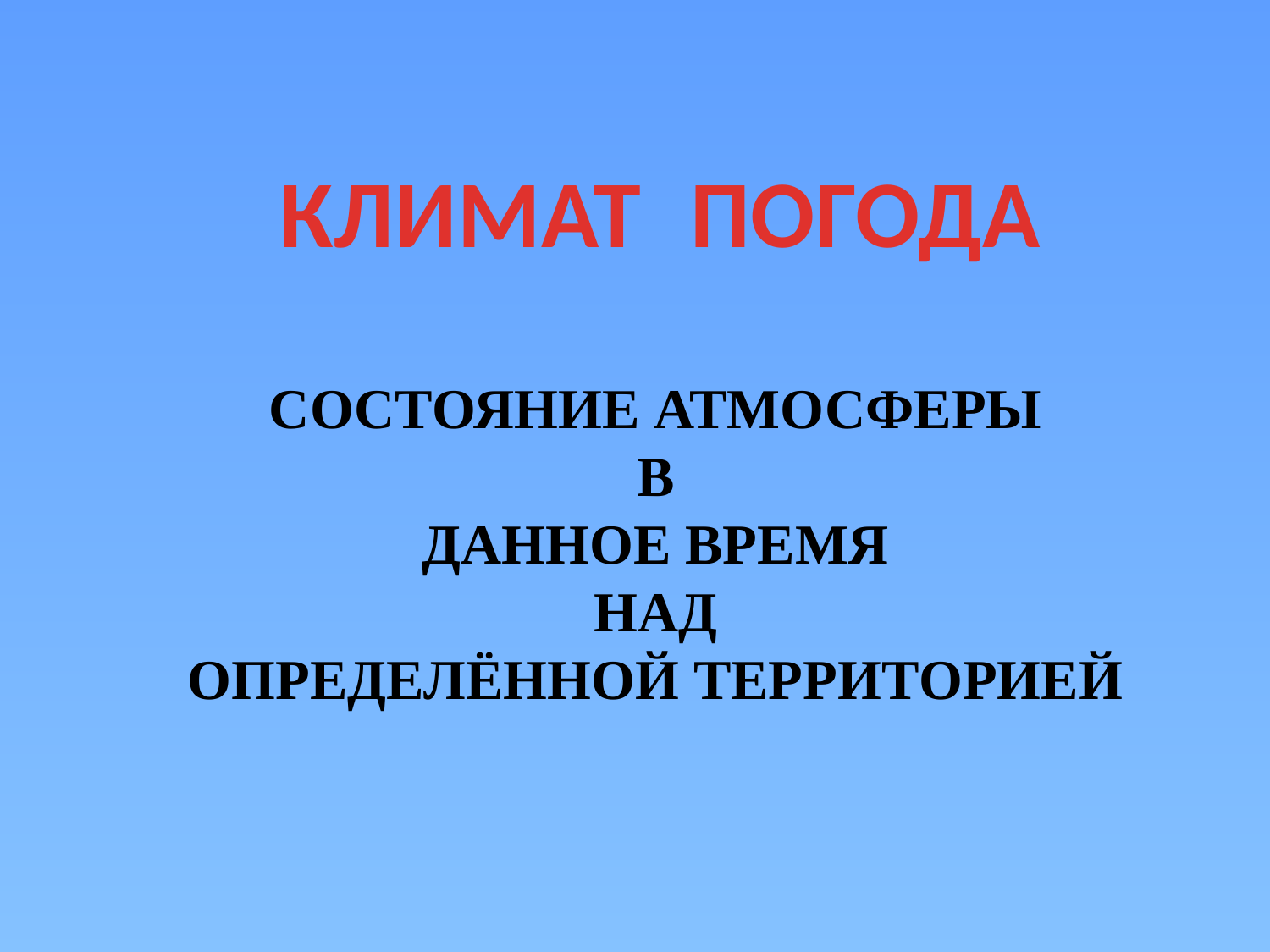

КЛИМАТ
ПОГОДА
СОСТОЯНИЕ АТМОСФЕРЫ
В
ДАННОЕ ВРЕМЯ
НАД
ОПРЕДЕЛЁННОЙ ТЕРРИТОРИЕЙ